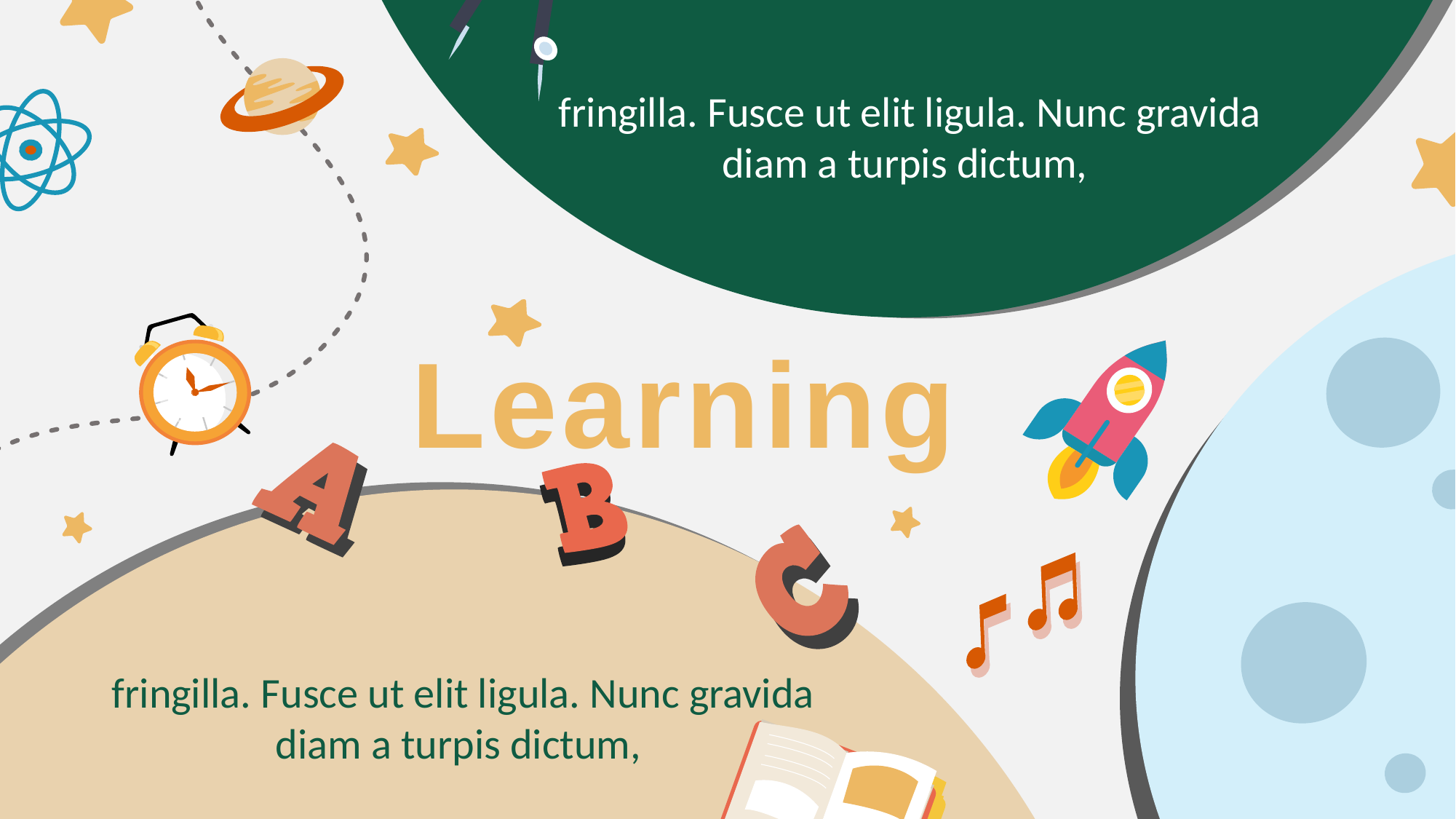

fringilla. Fusce ut elit ligula. Nunc gravida diam a turpis dictum,

Learning

fringilla. Fusce ut elit ligula. Nunc gravida diam a turpis dictum,